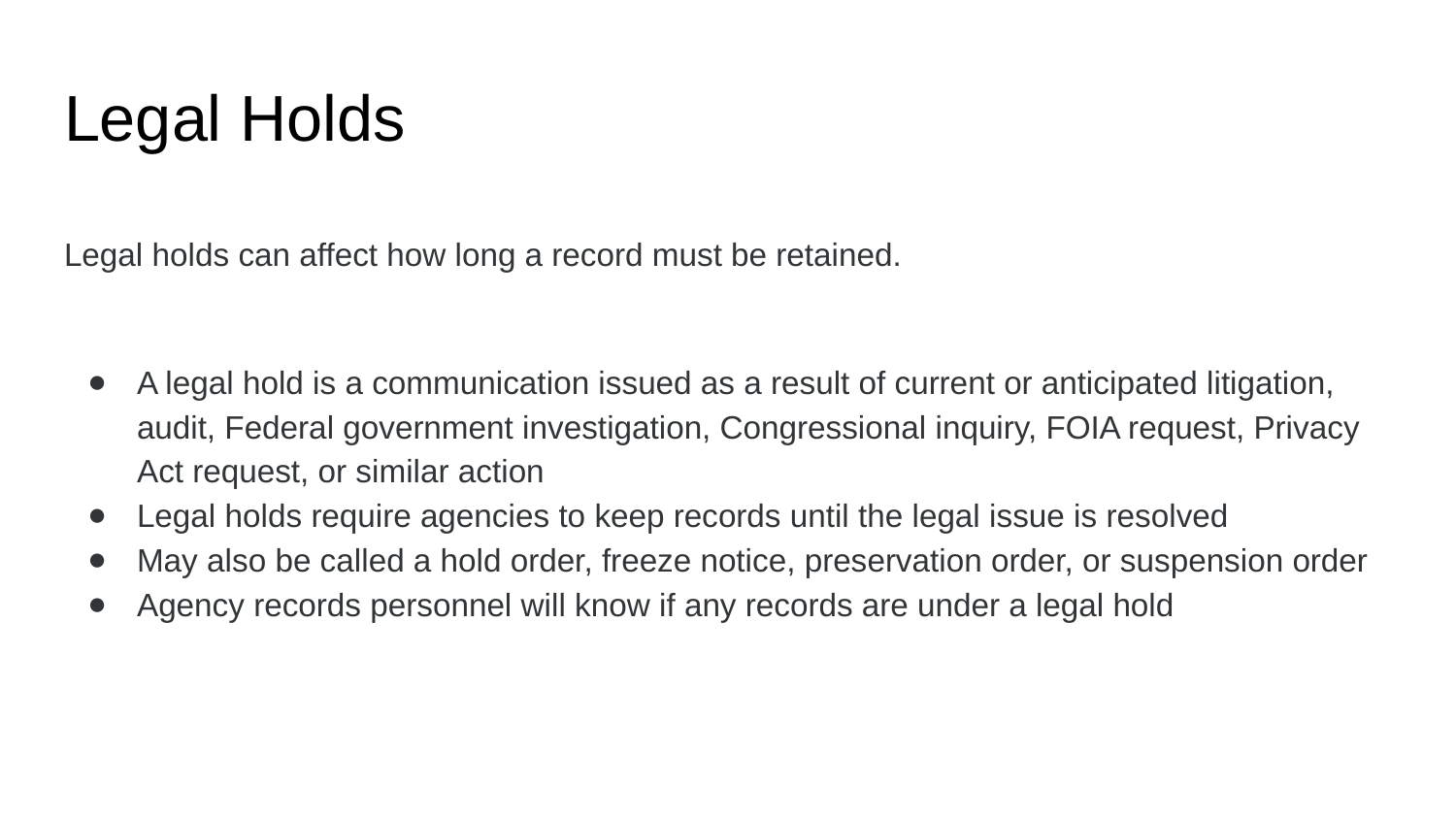

# Legal Holds
Legal holds can affect how long a record must be retained.
A legal hold is a communication issued as a result of current or anticipated litigation, audit, Federal government investigation, Congressional inquiry, FOIA request, Privacy Act request, or similar action
Legal holds require agencies to keep records until the legal issue is resolved
May also be called a hold order, freeze notice, preservation order, or suspension order
Agency records personnel will know if any records are under a legal hold